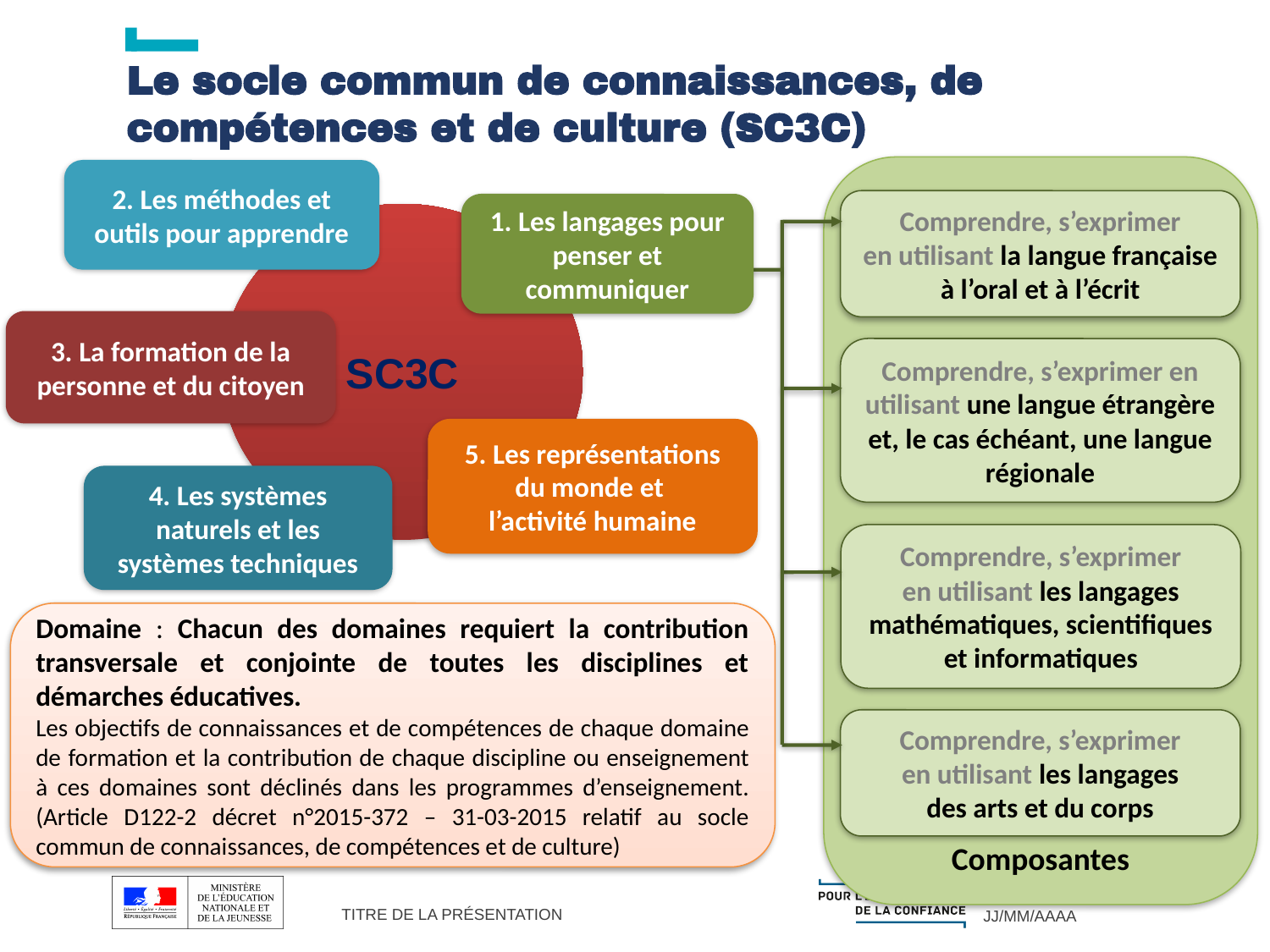

Le socle commun de connaissances, de compétences et de culture (SC3C)
Composantes
2. Les méthodes et outils pour apprendre
1. Les langages pour penser et communiquer
SC3C
3. La formation de la personne et du citoyen
5. Les représentations du monde et
l’activité humaine
4. Les systèmes naturels et les systèmes techniques
Comprendre, s’exprimer
en utilisant la langue française à l’oral et à l’écrit

Comprendre, s’exprimer en utilisant une langue étrangère et, le cas échéant, une langue régionale
Comprendre, s’exprimer
en utilisant les langages mathématiques, scientifiques et informatiques
Domaine : Chacun des domaines requiert la contribution transversale et conjointe de toutes les disciplines et démarches éducatives.
Les objectifs de connaissances et de compétences de chaque domaine de formation et la contribution de chaque discipline ou enseignement à ces domaines sont déclinés dans les programmes d’enseignement. (Article D122-2 décret n°2015-372 – 31-03-2015 relatif au socle commun de connaissances, de compétences et de culture)
Comprendre, s’exprimer
en utilisant les langages
des arts et du corps
Contenu détaillé du référentiel